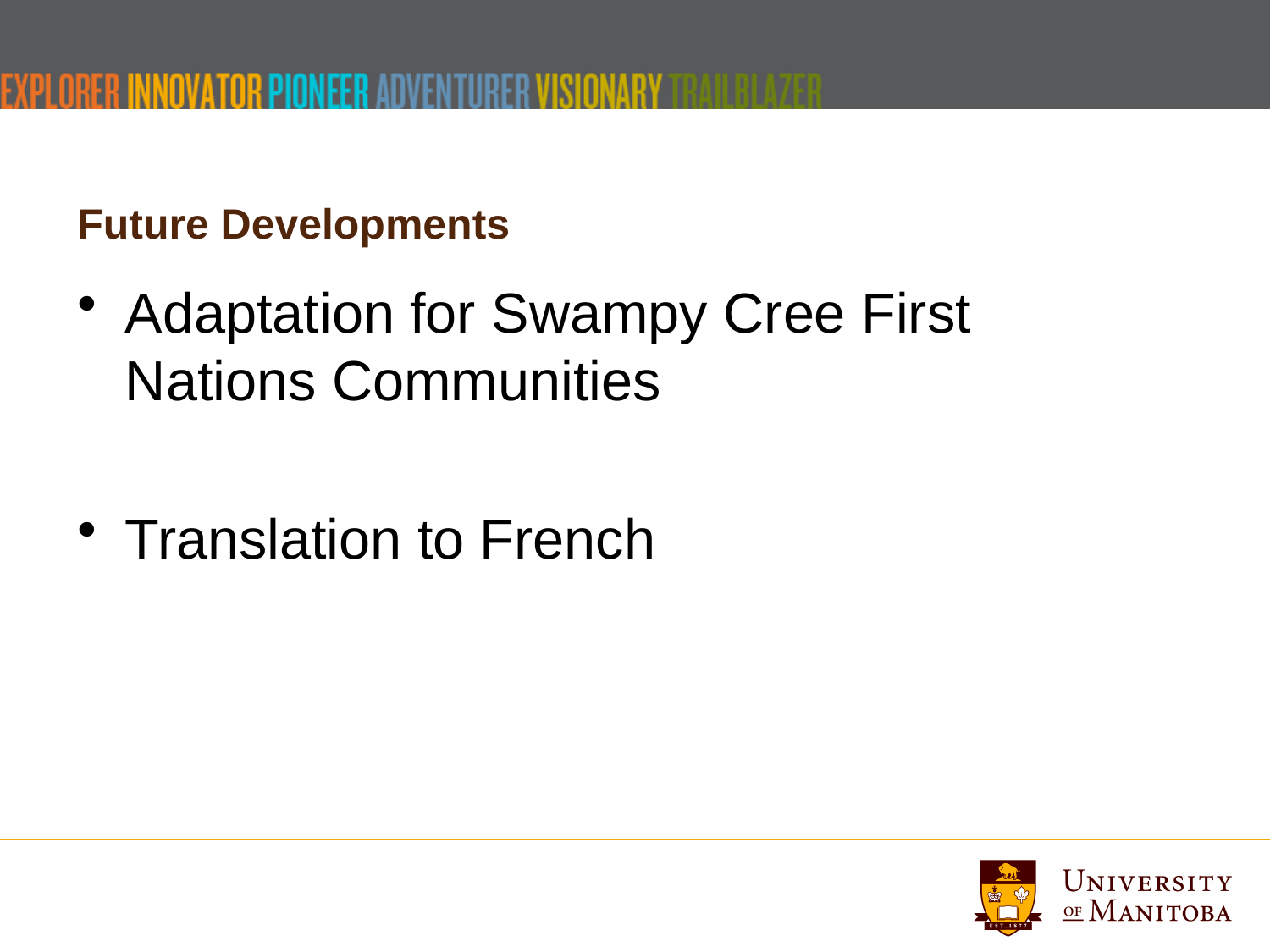

# Future Developments
Adaptation for Swampy Cree First Nations Communities

Translation to French